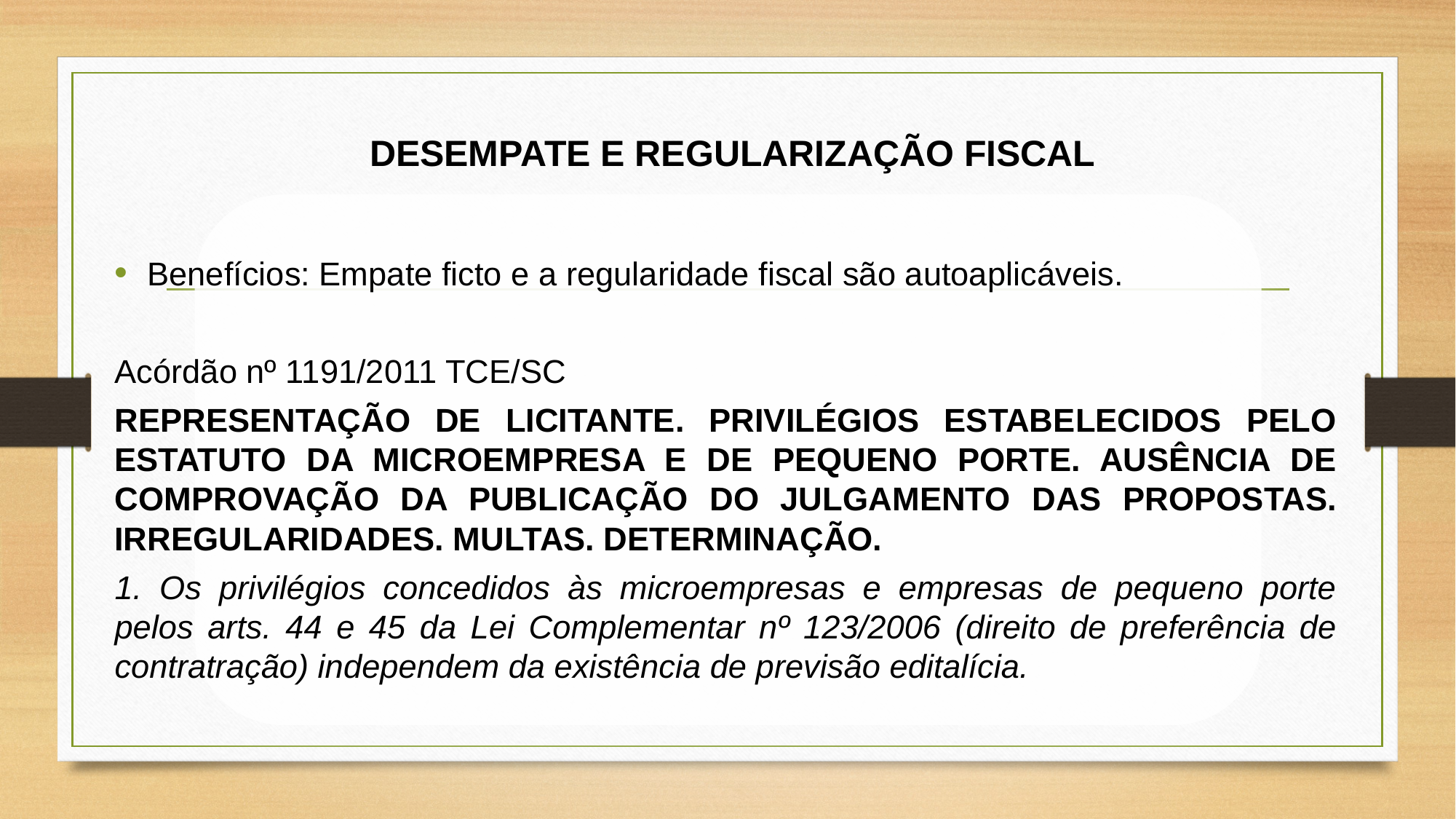

# DESEMPATE E REGULARIZAÇÃO FISCAL

Benefícios: Empate ficto e a regularidade fiscal são autoaplicáveis.

Acórdão nº 1191/2011 TCE/SC
REPRESENTAÇÃO DE LICITANTE. PRIVILÉGIOS ESTABELECIDOS PELO ESTATUTO DA MICROEMPRESA E DE PEQUENO PORTE. AUSÊNCIA DE COMPROVAÇÃO DA PUBLICAÇÃO DO JULGAMENTO DAS PROPOSTAS. IRREGULARIDADES. MULTAS. DETERMINAÇÃO.
1. Os privilégios concedidos às microempresas e empresas de pequeno porte pelos arts. 44 e 45 da Lei Complementar nº 123/2006 (direito de preferência de contratração) independem da existência de previsão editalícia.